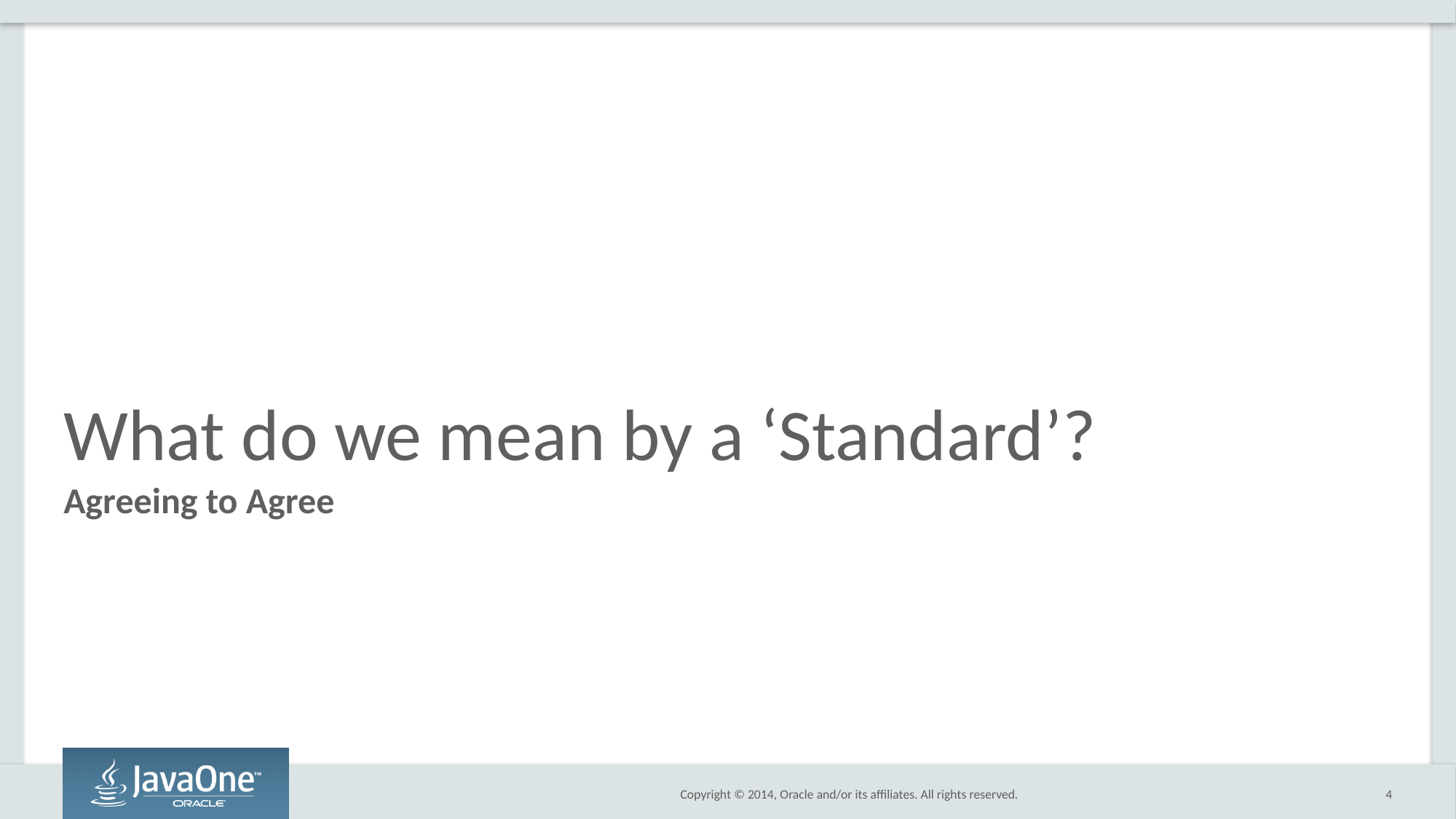

# What do we mean by a ‘Standard’?
Agreeing to Agree
4